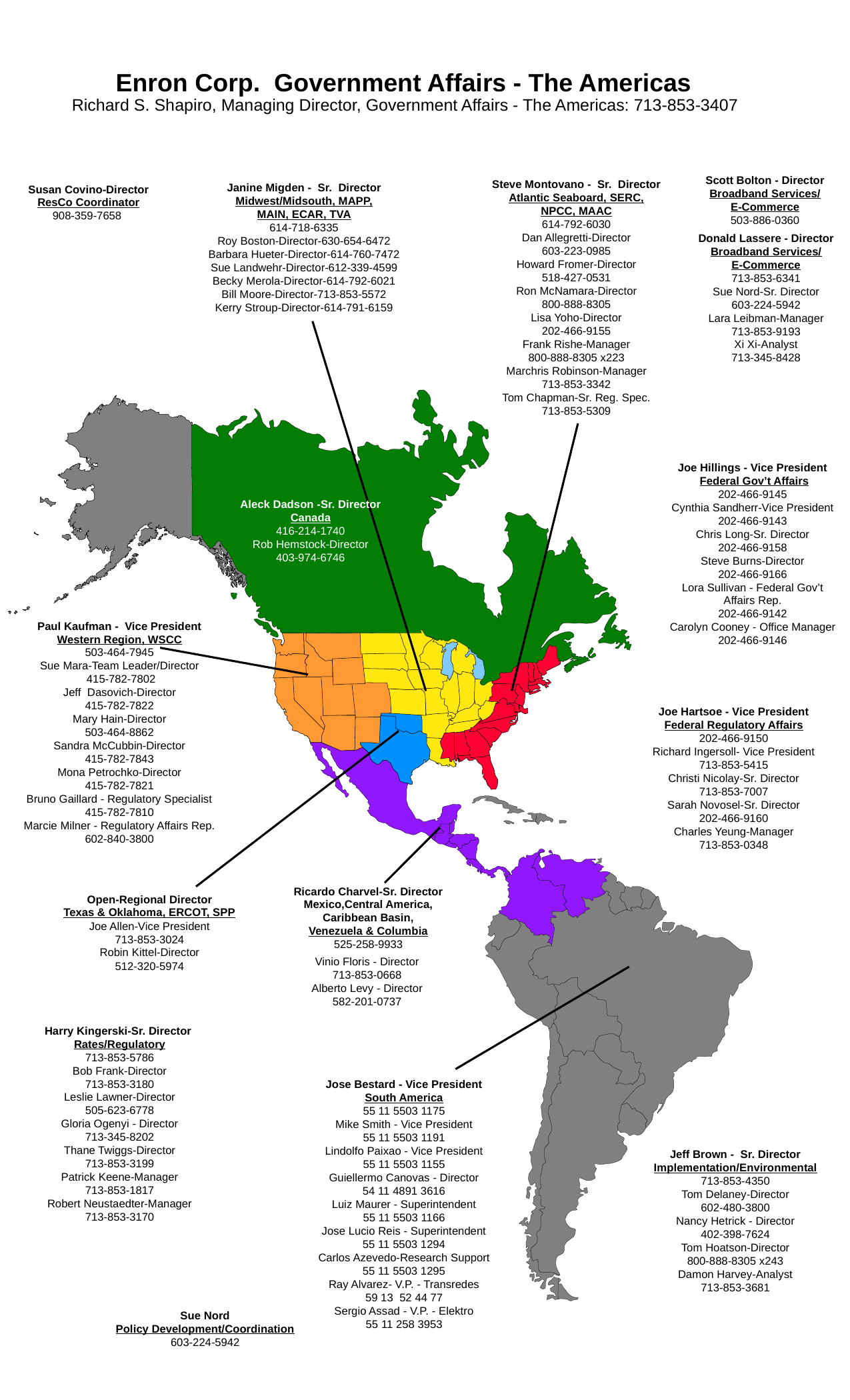

Enron Corp.  Government Affairs - The Americas
Richard S. Shapiro, Managing Director, Government Affairs - The Americas: 713-853-3407

Scott Bolton - Director
Broadband Services/
E-Commerce
503-886-0360
Steve Montovano -  Sr.  Director
Atlantic Seaboard, SERC,
NPCC, MAAC
614-792-6030
Dan Allegretti-Director
603-223-0985
Howard Fromer-Director
518-427-0531
Ron McNamara-Director
800-888-8305
Lisa Yoho-Director
202-466-9155
Frank Rishe-Manager
800-888-8305 x223
Marchris Robinson-Manager
713-853-3342
Tom Chapman-Sr. Reg. Spec.
713-853-5309
Janine Migden -  Sr.  Director
Midwest/Midsouth, MAPP,
MAIN, ECAR, TVA
614-718-6335
Roy Boston-Director-630-654-6472
Barbara Hueter-Director-614-760-7472
Sue Landwehr-Director-612-339-4599
Becky Merola-Director-614-792-6021
Bill Moore-Director-713-853-5572
Kerry Stroup-Director-614-791-6159
Susan Covino-Director
ResCo Coordinator
908-359-7658

Donald Lassere - Director
Broadband Services/
E-Commerce
713-853-6341
Sue Nord-Sr. Director
603-224-5942
Lara Leibman-Manager
713-853-9193
Xi Xi-Analyst
713-345-8428

Joe Hillings - Vice President
 Federal Gov’t Affairs
202-466-9145
Cynthia Sandherr-Vice President
202-466-9143
Chris Long-Sr. Director
202-466-9158
Steve Burns-Director
202-466-9166
Lora Sullivan - Federal Gov’t Affairs Rep.
202-466-9142
Carolyn Cooney - Office Manager
202-466-9146
Aleck Dadson -Sr. Director
Canada
416-214-1740
Rob Hemstock-Director
403-974-6746
Paul Kaufman -  Vice President
Western Region, WSCC
503-464-7945
Sue Mara-Team Leader/Director
 415-782-7802
Jeff  Dasovich-Director
415-782-7822
Mary Hain-Director
503-464-8862
Sandra McCubbin-Director
415-782-7843
Mona Petrochko-Director
415-782-7821
Bruno Gaillard - Regulatory Specialist
415-782-7810
Marcie Milner - Regulatory Affairs Rep.
602-840-3800

Joe Hartsoe - Vice President
Federal Regulatory Affairs
202-466-9150
Richard Ingersoll- Vice President
713-853-5415
Christi Nicolay-Sr. Director
713-853-7007
Sarah Novosel-Sr. Director
202-466-9160
Charles Yeung-Manager
713-853-0348

Ricardo Charvel-Sr. Director
Mexico,Central America,
 Caribbean Basin,
Venezuela & Columbia
525-258-9933

Open-Regional Director
Texas & Oklahoma, ERCOT, SPP
Joe Allen-Vice President
713-853-3024
Robin Kittel-Director
512-320-5974

Vinio Floris - Director
713-853-0668
Alberto Levy - Director
582-201-0737

Harry Kingerski-Sr. Director
Rates/Regulatory
713-853-5786
Bob Frank-Director
713-853-3180
Leslie Lawner-Director
505-623-6778
Gloria Ogenyi - Director
713-345-8202
Thane Twiggs-Director
713-853-3199
Patrick Keene-Manager
713-853-1817
Robert Neustaedter-Manager
713-853-3170

Jose Bestard - Vice President
South America
55 11 5503 1175
Mike Smith - Vice President
55 11 5503 1191
Lindolfo Paixao - Vice President
55 11 5503 1155
Guiellermo Canovas - Director
54 11 4891 3616
Luiz Maurer - Superintendent
55 11 5503 1166
Jose Lucio Reis - Superintendent
55 11 5503 1294
Carlos Azevedo-Research Support
55 11 5503 1295
Ray Alvarez- V.P. - Transredes
59 13  52 44 77
Sergio Assad - V.P. - Elektro
55 11 258 3953

Jeff Brown -  Sr. Director
Implementation/Environmental
713-853-4350
Tom Delaney-Director
602-480-3800
Nancy Hetrick - Director
402-398-7624
Tom Hoatson-Director
800-888-8305 x243
Damon Harvey-Analyst
713-853-3681
Sue Nord
Policy Development/Coordination
603-224-5942